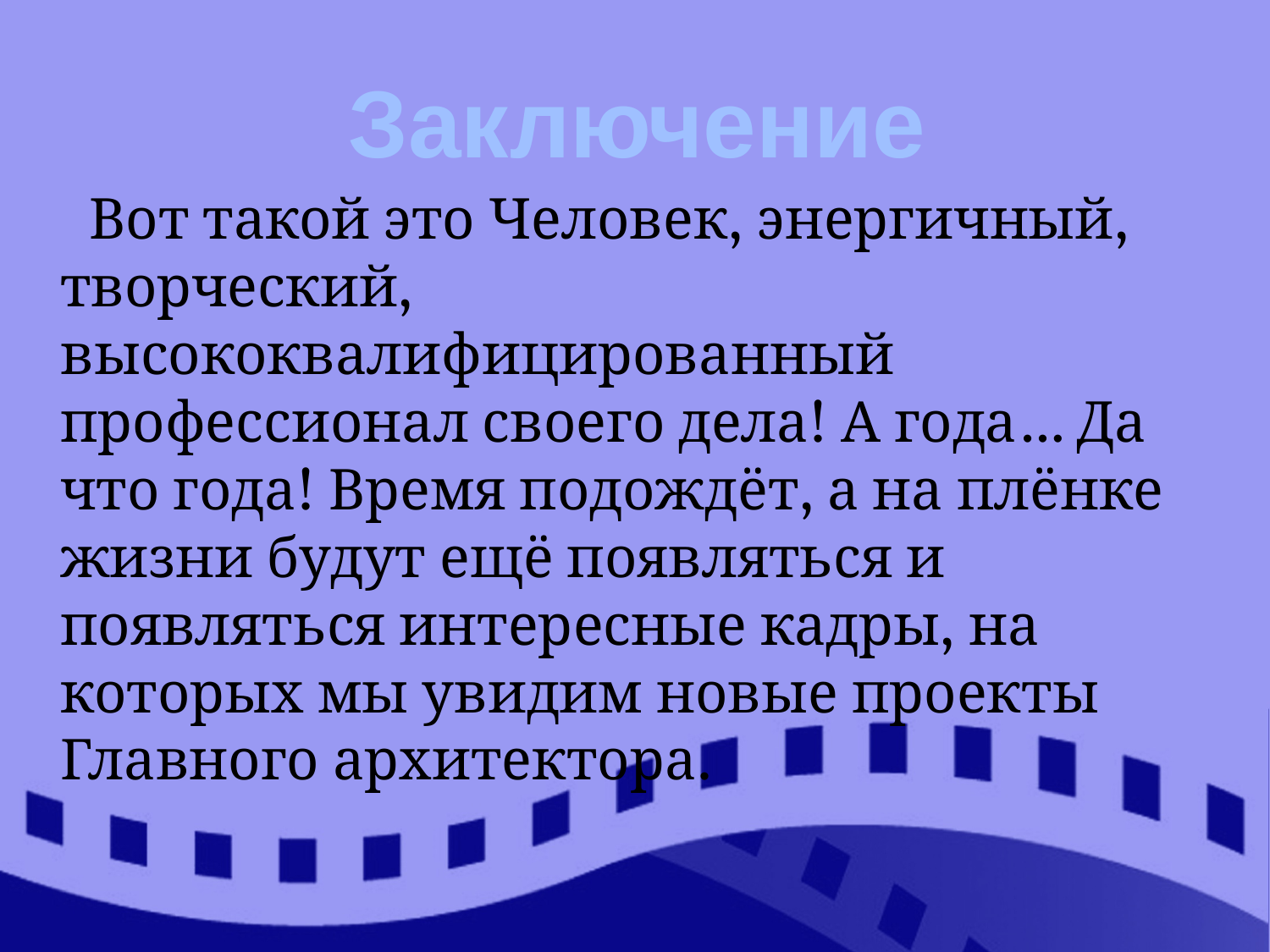

#
Заключение
      Вот такой это Человек, энергичный, творческий, высококвалифицированный профессионал своего дела! А года… Да что года! Время подождёт, а на плёнке жизни будут ещё появляться и появляться интересные кадры, на которых мы увидим новые проекты Главного архитектора.